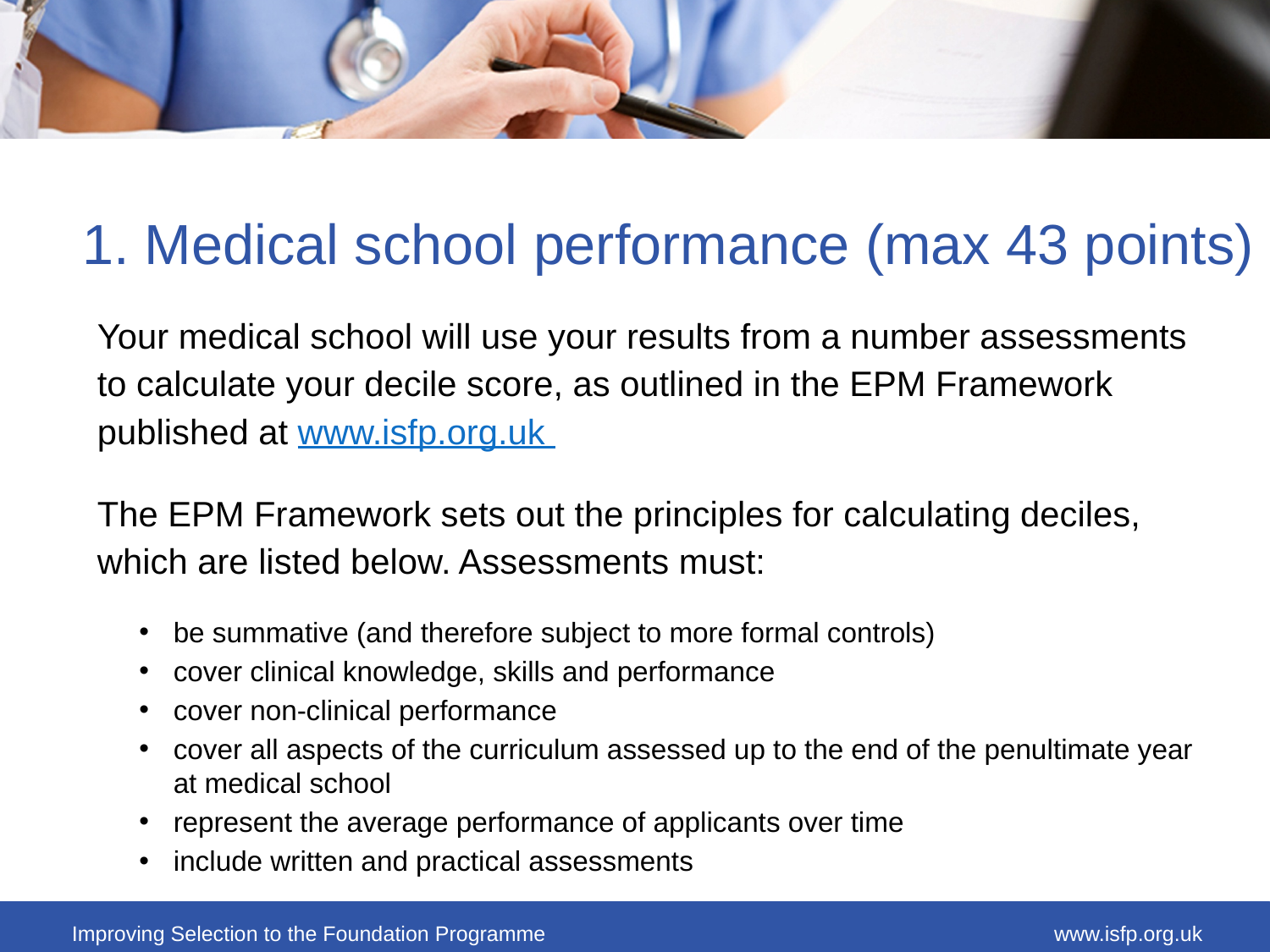

# 1. Medical school performance (max 43 points)
Your medical school will use your results from a number assessments
to calculate your decile score, as outlined in the EPM Framework
published at www.isfp.org.uk

The EPM Framework sets out the principles for calculating deciles,
which are listed below. Assessments must:

be summative (and therefore subject to more formal controls)
cover clinical knowledge, skills and performance
cover non-clinical performance
cover all aspects of the curriculum assessed up to the end of the penultimate year at medical school
represent the average performance of applicants over time
include written and practical assessments